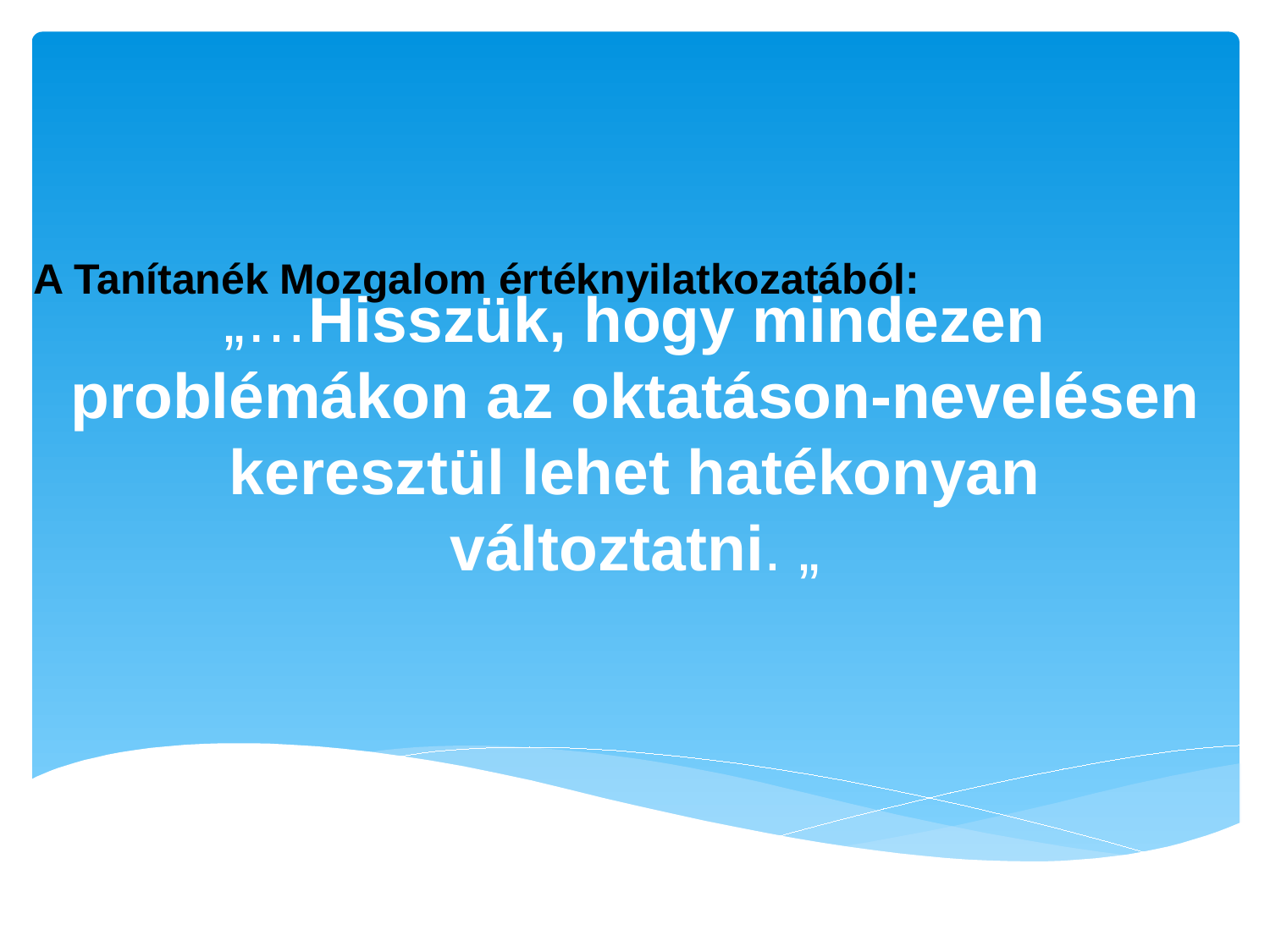

A Tanítanék Mozgalom értéknyilatkozatából:
# „…Hisszük, hogy mindezen problémákon az oktatáson-nevelésen keresztül lehet hatékonyan változtatni. „